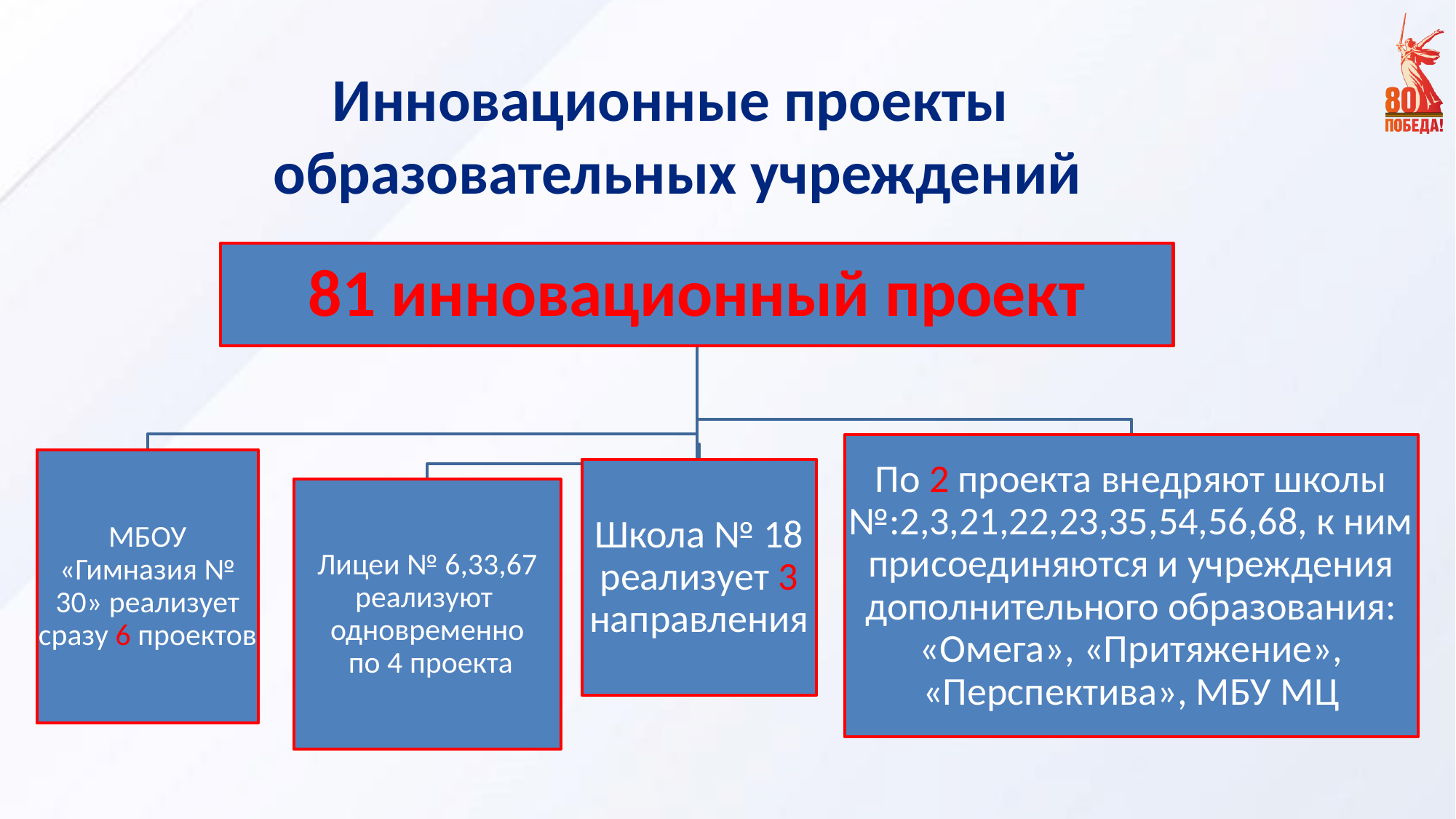

# Инновационные проекты образовательных учреждений
81 инновационный проект
МБОУ «Гимназия № 30» реализует сразу 6 проектов
Лицеи № 6,33,67 реализуют
одновременно
 по 4 проекта
Школа № 18 реализует 3 направления
По 2 проекта внедряют школы №:2,3,21,22,23,35,54,56,68, к ним присоединяются и учреждения дополнительного образования: «Омега», «Притяжение», «Перспектива», МБУ МЦ